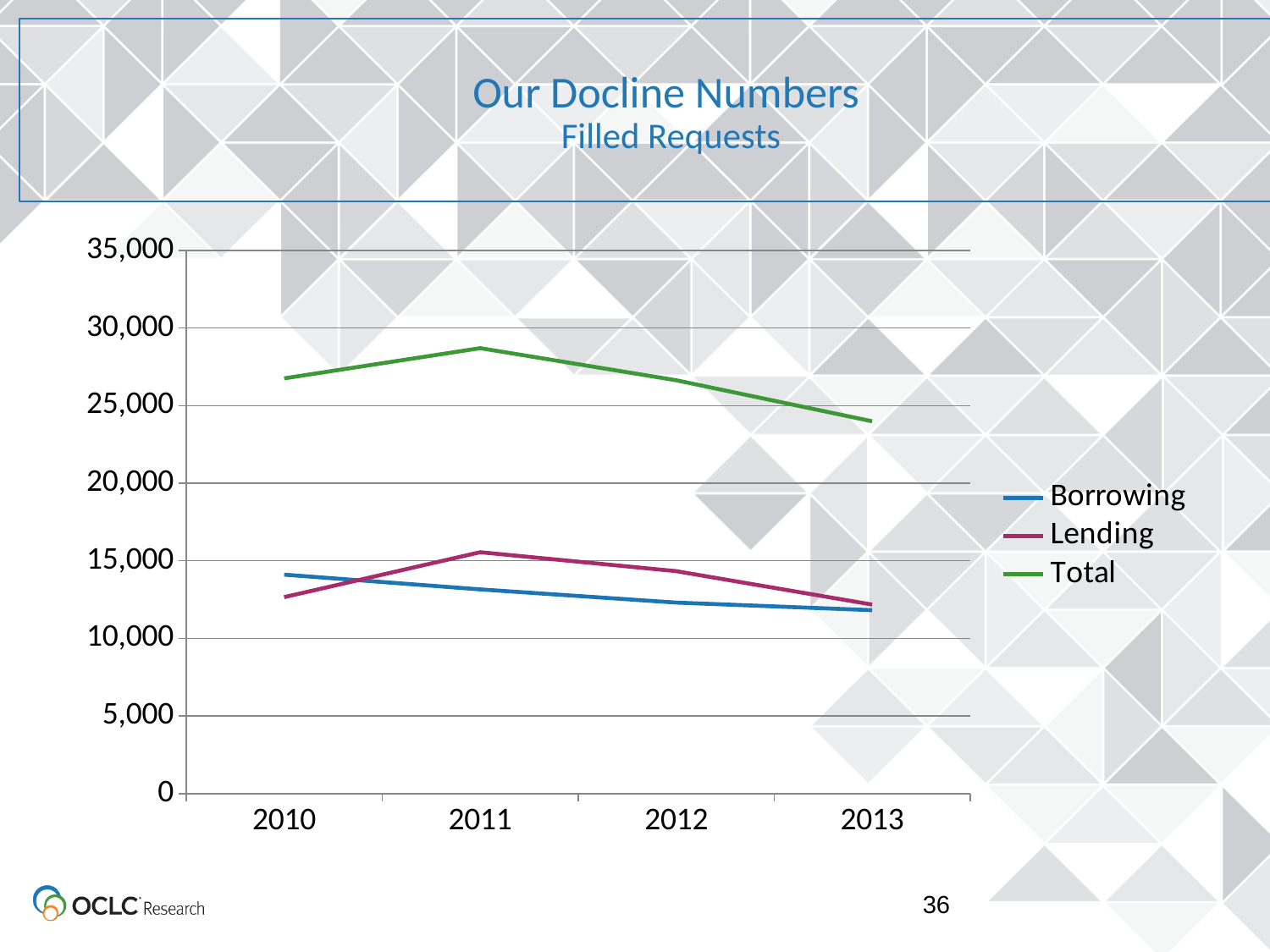

# Our Docline Numbers Filled Requests

### Chart

| Category | Borrowing | Lending | Total |
|---|---|---|---|
| 2010 | 14105.0 | 12656.0 | 26761.0 |
| 2011 | 13154.0 | 15551.0 | 28705.0 |
| 2012 | 12306.0 | 14330.0 | 26636.0 |
| 2013 | 11816.0 | 12177.0 | 23993.0 |

36